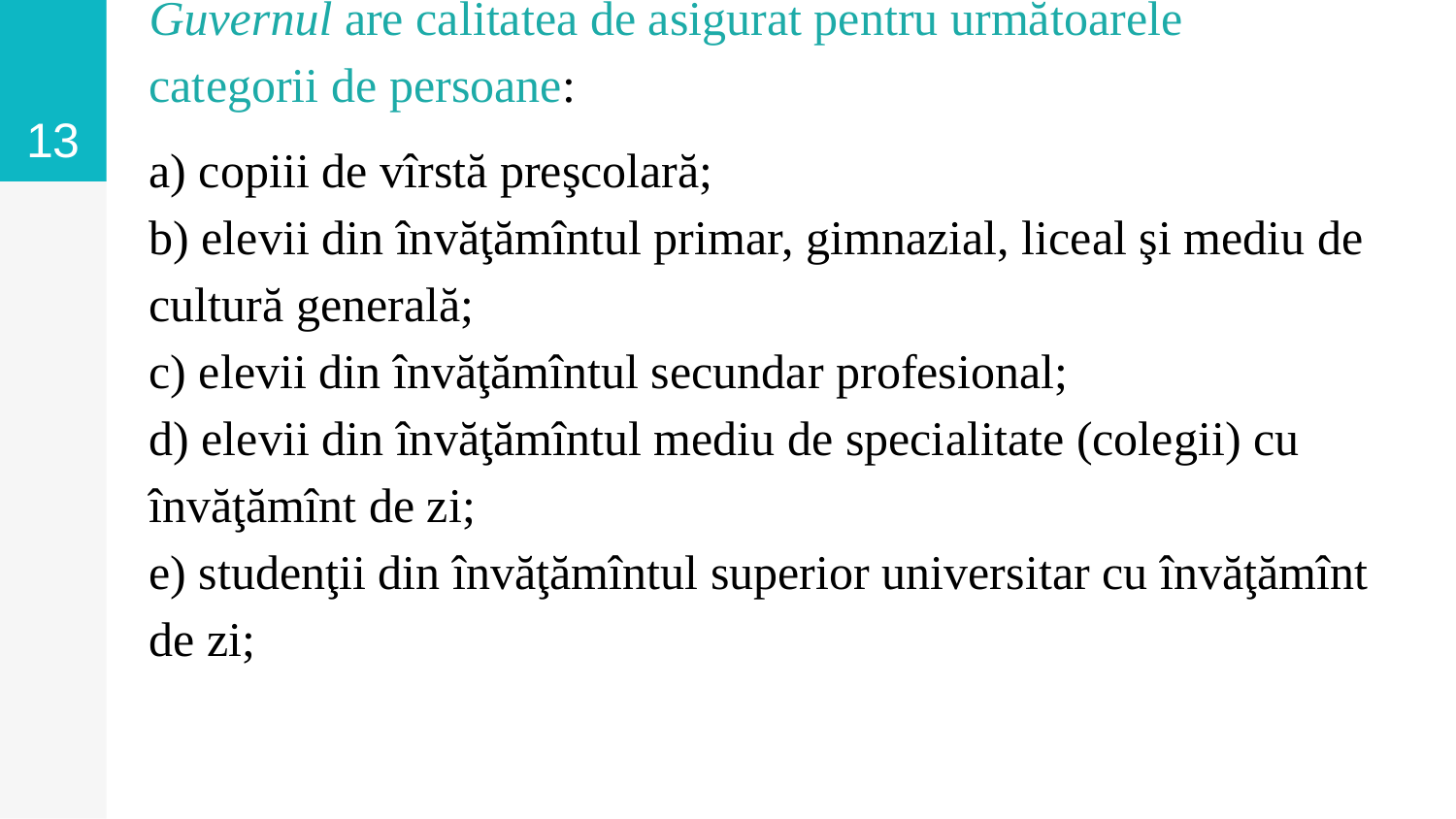

13
# Guvernul are calitatea de asigurat pentru următoarele categorii de persoane:
a) copiii de vîrstă preşcolară;
b) elevii din învăţămîntul primar, gimnazial, liceal şi mediu de cultură generală;
c) elevii din învăţămîntul secundar profesional;
d) elevii din învăţămîntul mediu de specialitate (colegii) cu învăţămînt de zi;
e) studenţii din învăţămîntul superior universitar cu învăţămînt de zi;